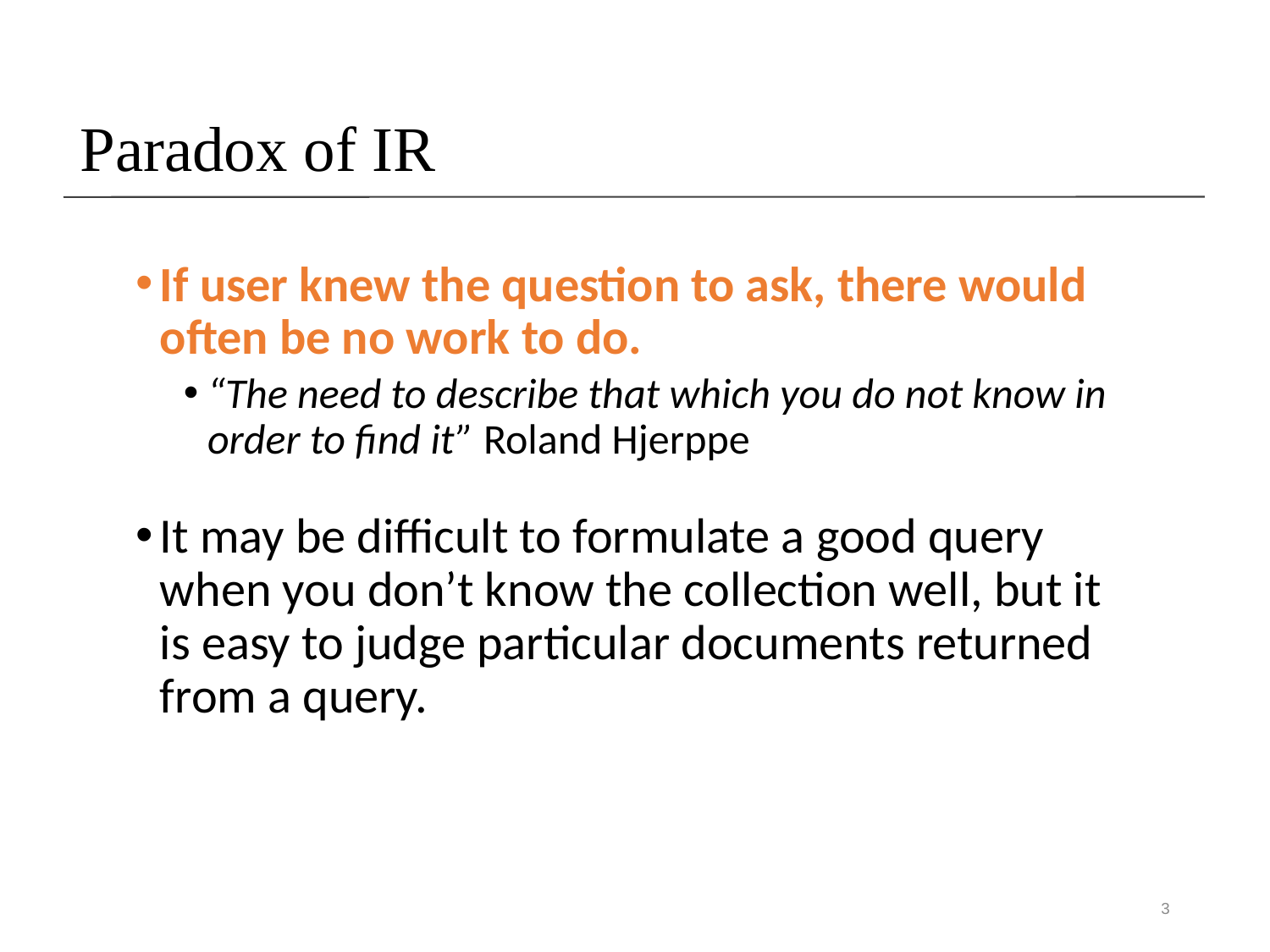

# Paradox of IR
If user knew the question to ask, there would often be no work to do.
“The need to describe that which you do not know in order to find it” Roland Hjerppe

It may be difficult to formulate a good query when you don’t know the collection well, but it is easy to judge particular documents returned from a query.
3